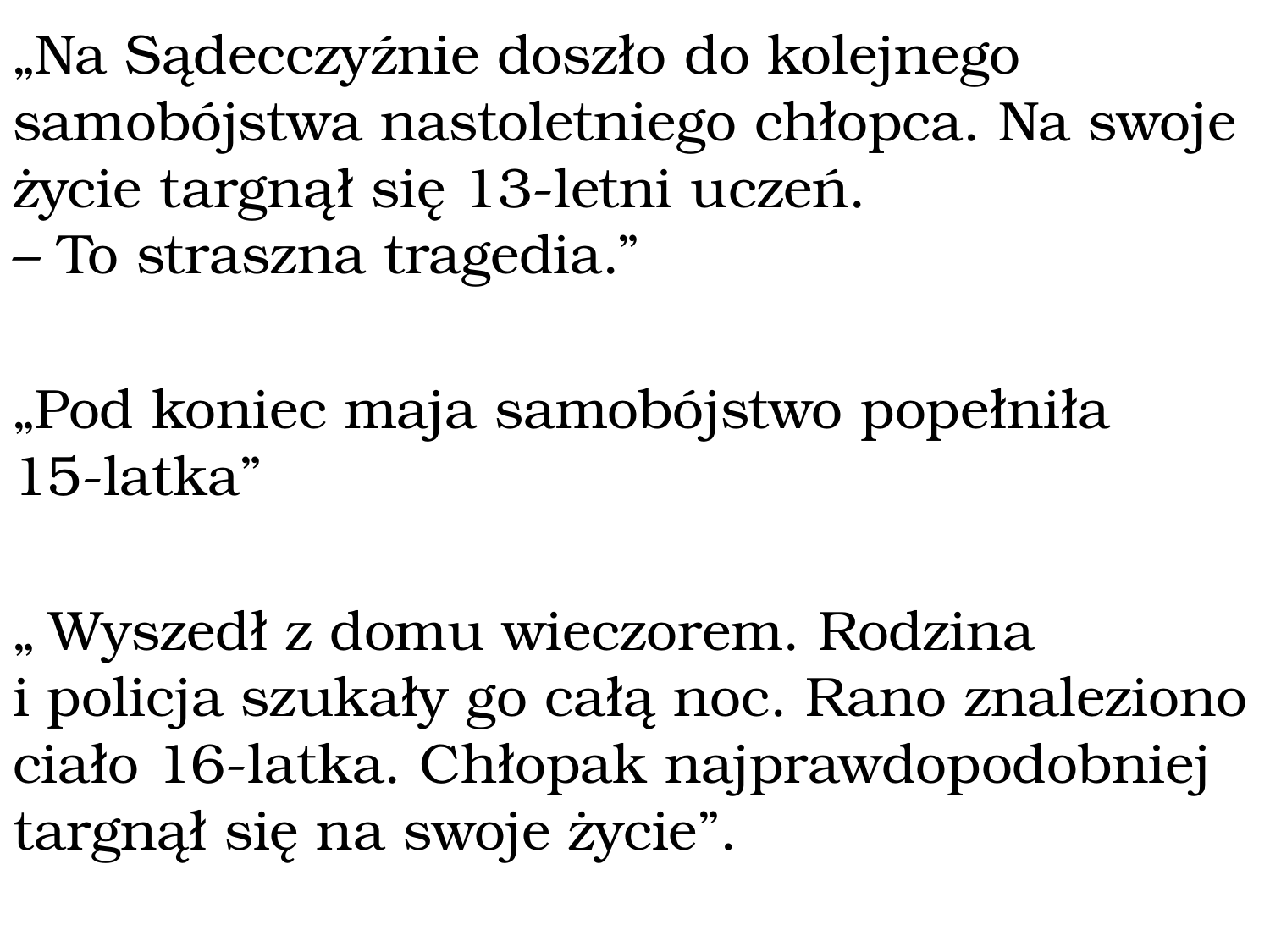

„Na Sądecczyźnie doszło do kolejnego samobójstwa nastoletniego chłopca. Na swoje życie targnął się 13-letni uczeń.
– To straszna tragedia.”

„Pod koniec maja samobójstwo popełniła
15-latka”

„ Wyszedł z domu wieczorem. Rodzina
i policja szukały go całą noc. Rano znaleziono ciało 16-latka. Chłopak najprawdopodobniej targnął się na swoje życie”.

#